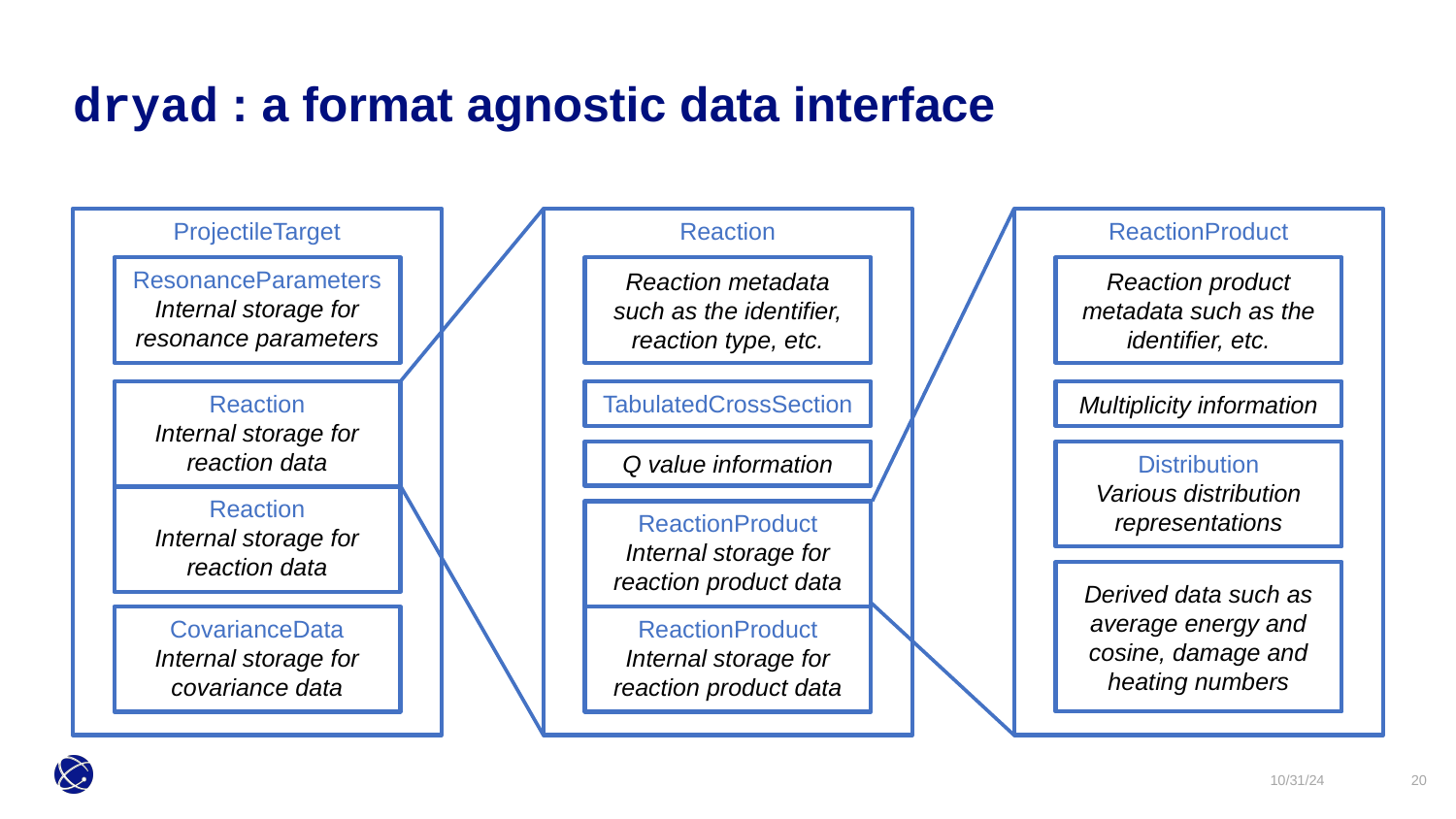

dryad : a format agnostic data interface
ProjectileTarget
Reaction
ReactionProduct
Reaction metadata such as the identifier, reaction type, etc.
Reaction product metadata such as the identifier, etc.
ResonanceParameters
Internal storage for resonance parameters
Reaction
Internal storage for reaction data
TabulatedCrossSection
Multiplicity information
Q value information
Distribution
Various distribution representations
Reaction
Internal storage for reaction data
ReactionProduct
Internal storage for reaction product data
Derived data such as average energy and cosine, damage and heating numbers
CovarianceData
Internal storage for covariance data
ReactionProduct
Internal storage for reaction product data